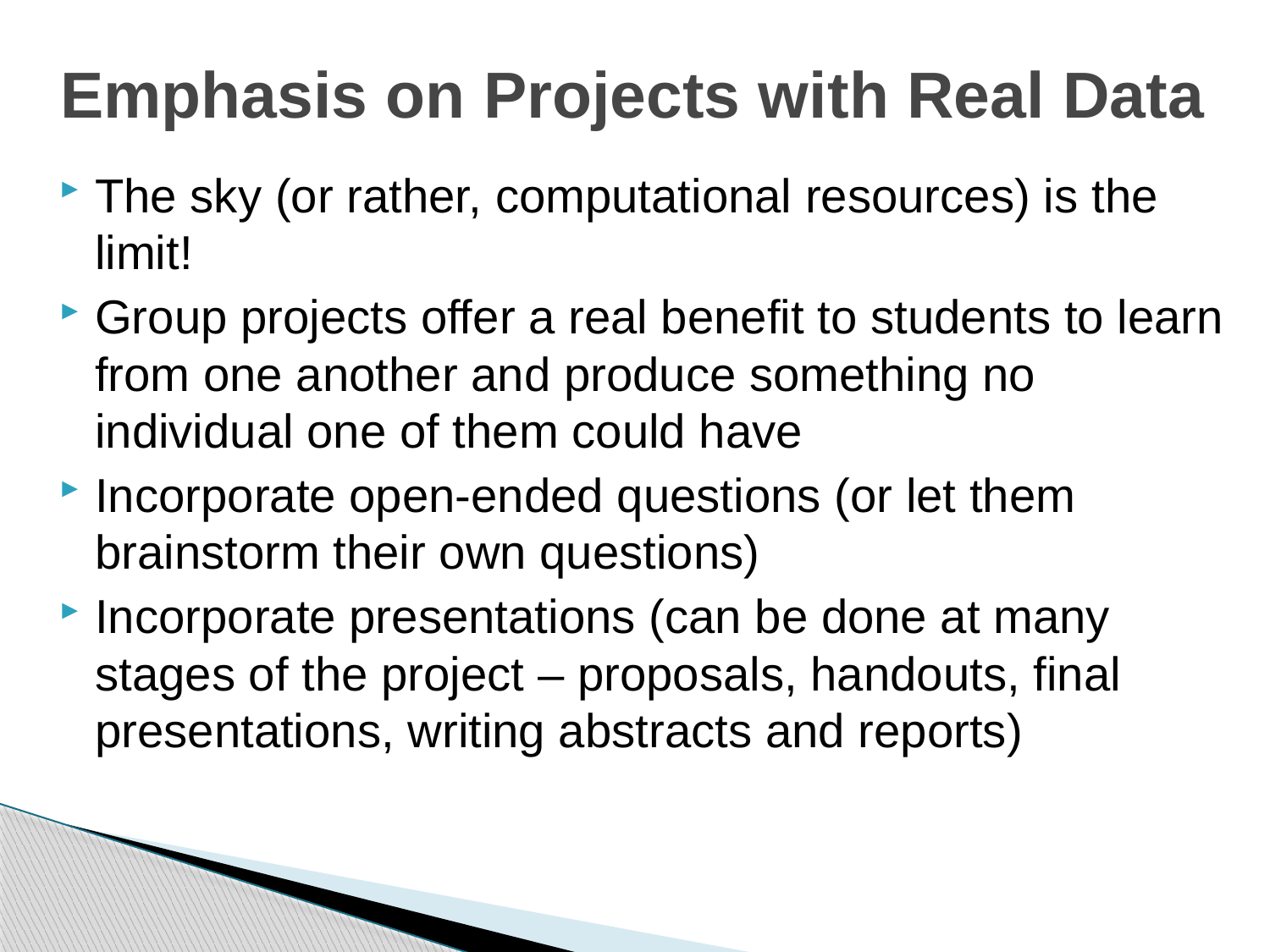

# Emphasis on Projects with Real Data
The sky (or rather, computational resources) is the limit!
Group projects offer a real benefit to students to learn from one another and produce something no individual one of them could have
Incorporate open-ended questions (or let them brainstorm their own questions)
Incorporate presentations (can be done at many stages of the project – proposals, handouts, final presentations, writing abstracts and reports)